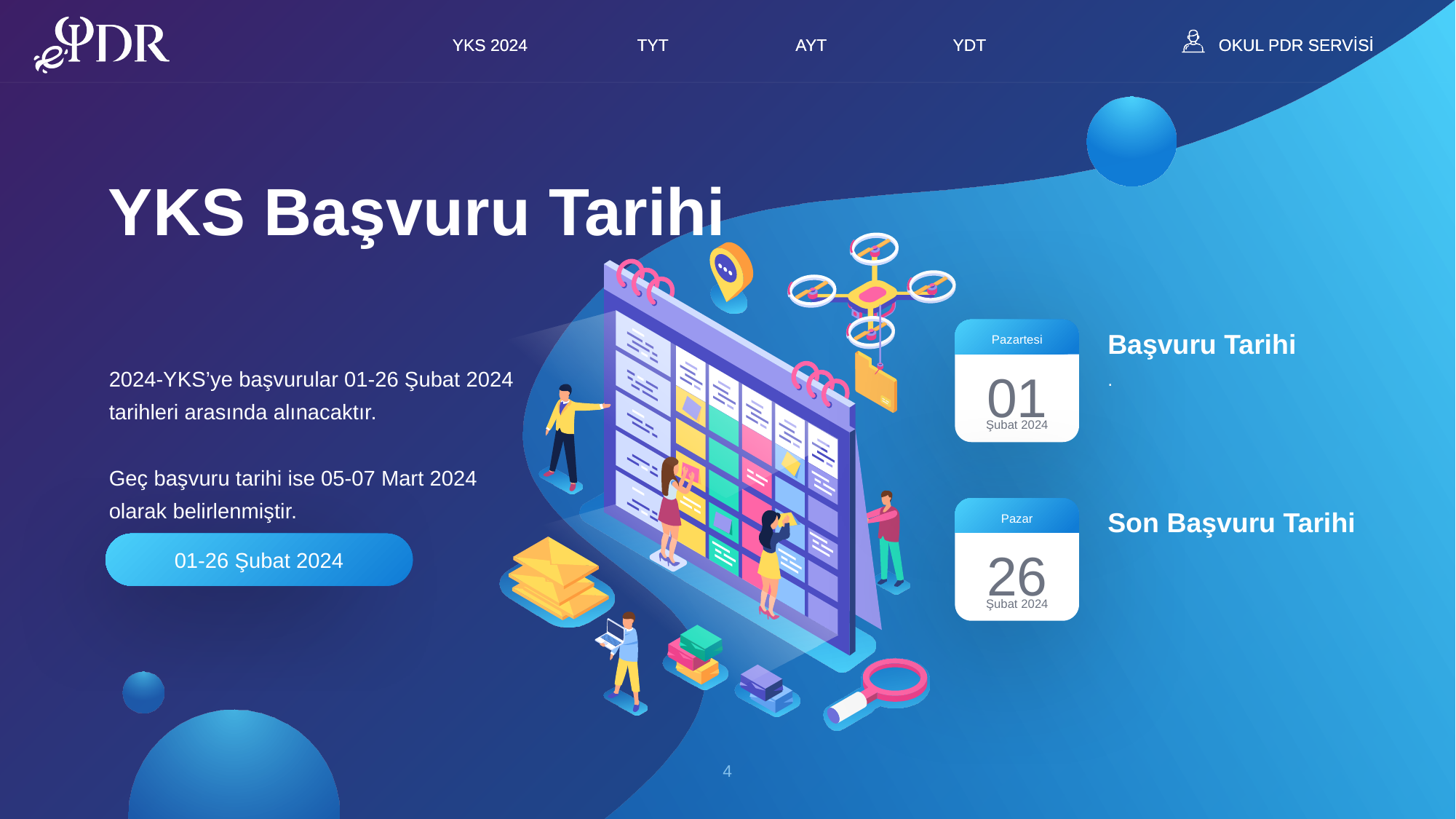

YKS Başvuru Tarihi

Başvuru Tarihi
.

Pazartesi
01
Şubat 2024
2024-YKS’ye başvurular 01-26 Şubat 2024 tarihleri arasında alınacaktır.

Geç başvuru tarihi ise 05-07 Mart 2024 olarak belirlenmiştir.
Son Başvuru Tarihi

Pazar
26
Şubat 2024
01-26 Şubat 2024